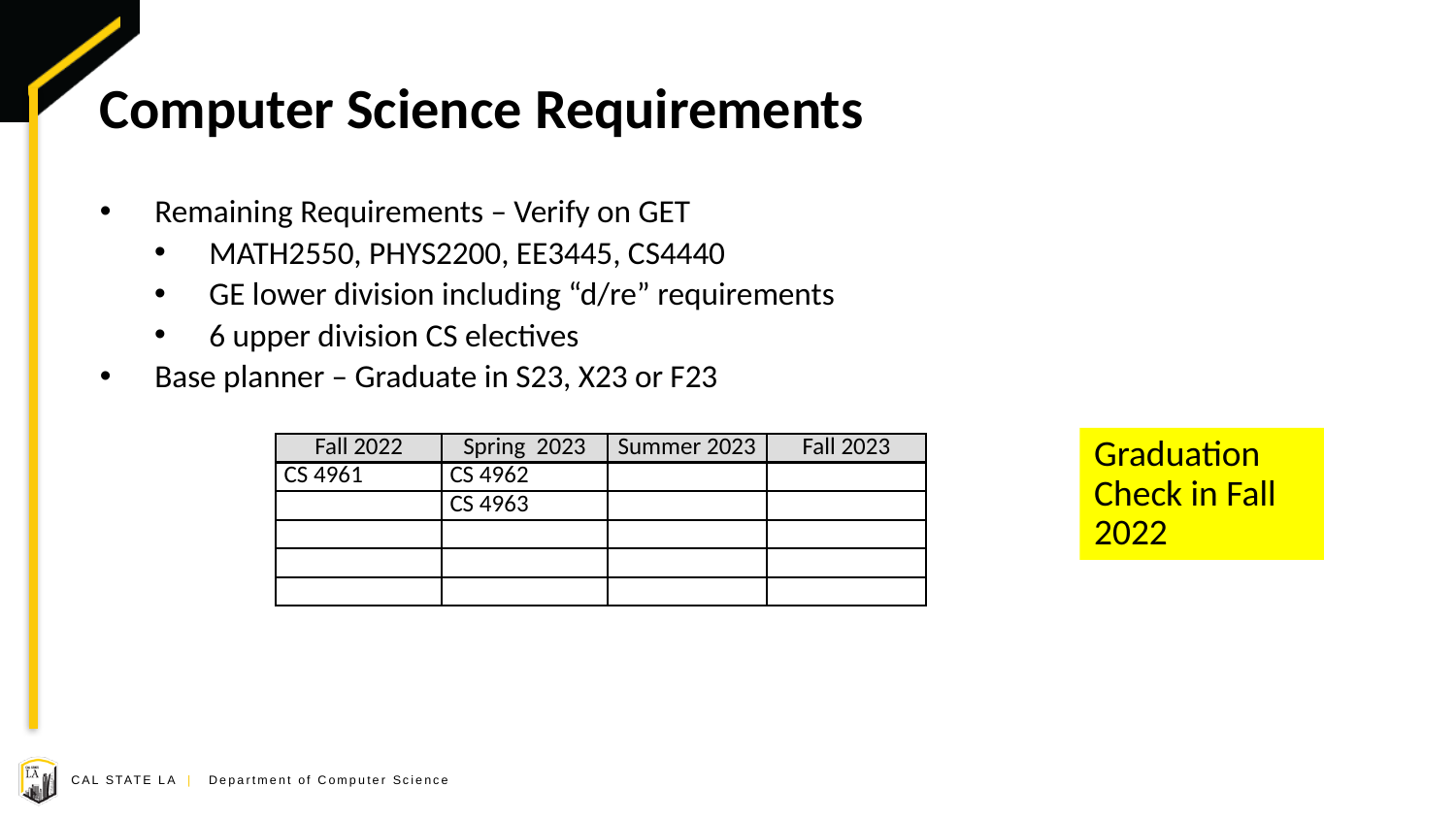

# Computer Science Requirements
Remaining Requirements – Verify on GET
MATH2550, PHYS2200, EE3445, CS4440
GE lower division including “d/re” requirements
6 upper division CS electives
Base planner – Graduate in S23, X23 or F23

Graduation Check in Fall 2022
| Fall 2022 | Spring 2023 | Summer 2023 | Fall 2023 |
| --- | --- | --- | --- |
| CS 4961 | CS 4962 |  |  |
|  | CS 4963 |  |  |
|  |  |  |  |
|  |  |  |  |
|  |  |  |  |